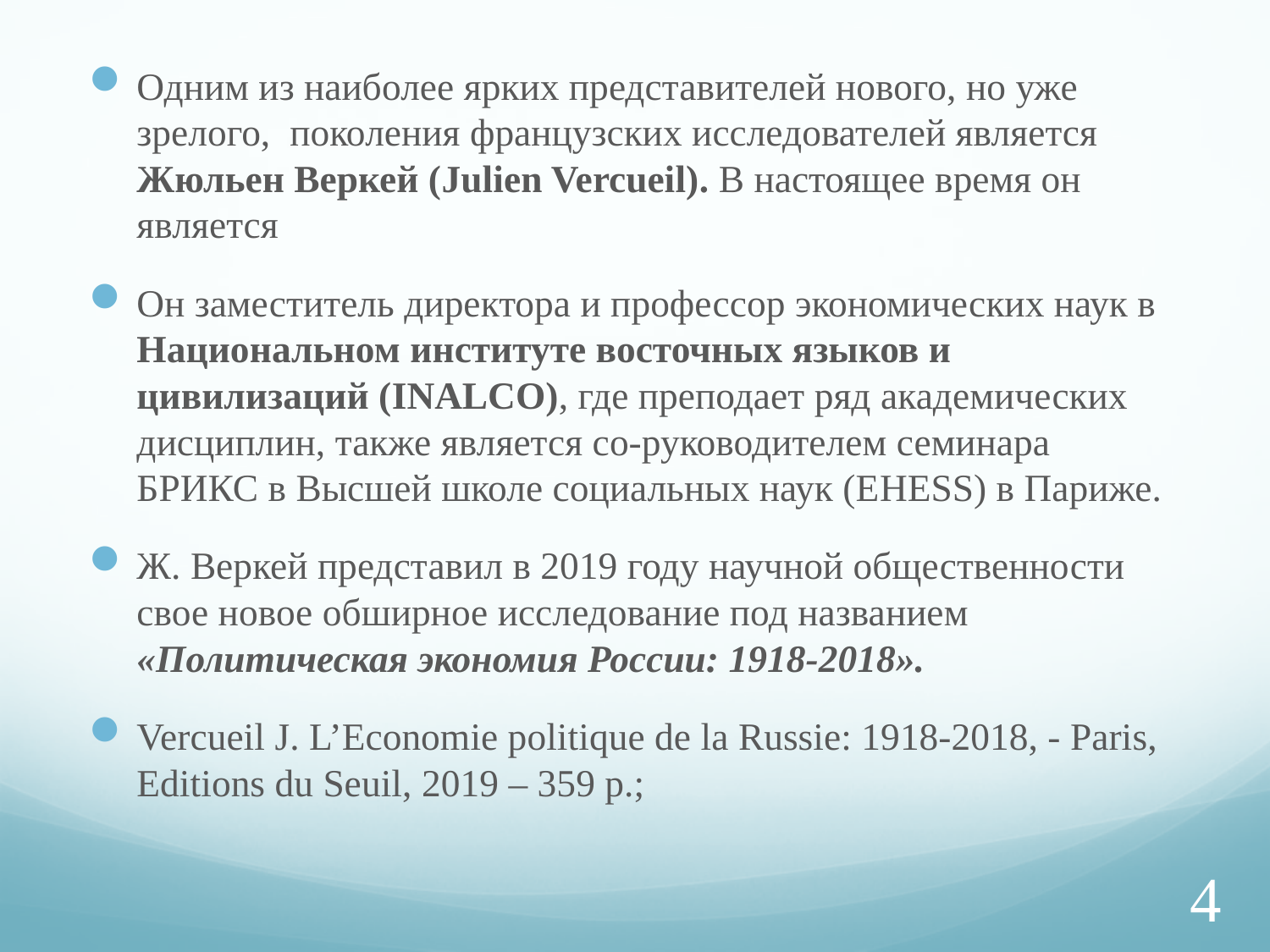

Одним из наиболее ярких представителей нового, но уже зрелого,  поколения французских исследователей является Жюльен Веркей (Julien Vercueil). В настоящее время он является
Он заместитель директора и профессор экономических наук в Национальном институте восточных языков и цивилизаций (INALCO), где преподает ряд академических дисциплин, также является со-руководителем семинара БРИКС в Высшей школе социальных наук (ЕHESS) в Париже.
Ж. Веркей представил в 2019 году научной общественности свое новое обширное исследование под названием «Политическая экономия России: 1918-2018».
Vercueil J. L’Economie politique de la Russie: 1918-2018, - Paris, Editions du Seuil, 2019 – 359 p.;
4